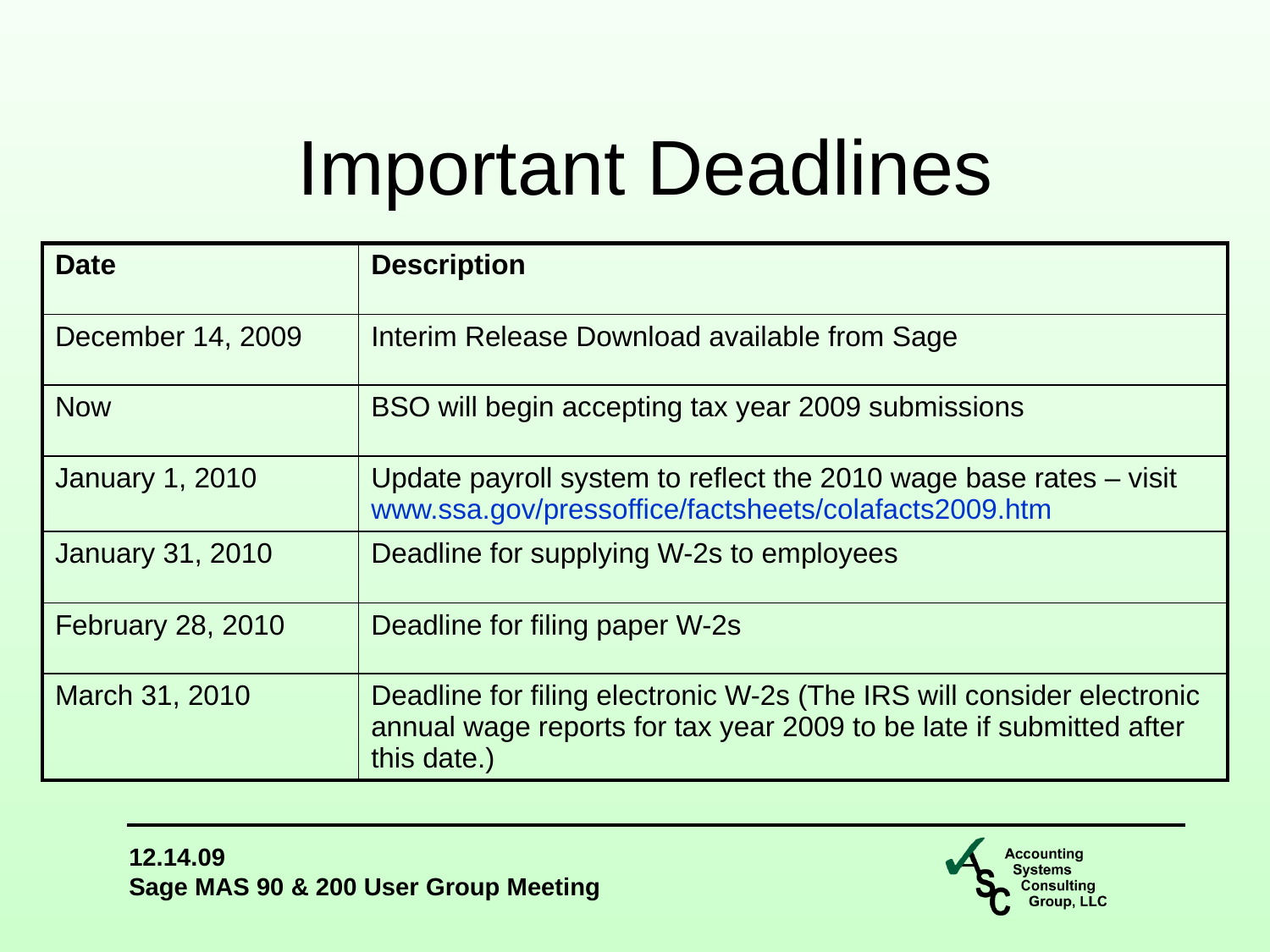

# Important Deadlines
| Date | Description |
| --- | --- |
| December 14, 2009 | Interim Release Download available from Sage |
| Now | BSO will begin accepting tax year 2009 submissions |
| January 1, 2010 | Update payroll system to reflect the 2010 wage base rates – visit www.ssa.gov/pressoffice/factsheets/colafacts2009.htm |
| January 31, 2010 | Deadline for supplying W-2s to employees |
| February 28, 2010 | Deadline for filing paper W-2s |
| March 31, 2010 | Deadline for filing electronic W-2s (The IRS will consider electronic annual wage reports for tax year 2009 to be late if submitted after this date.) |